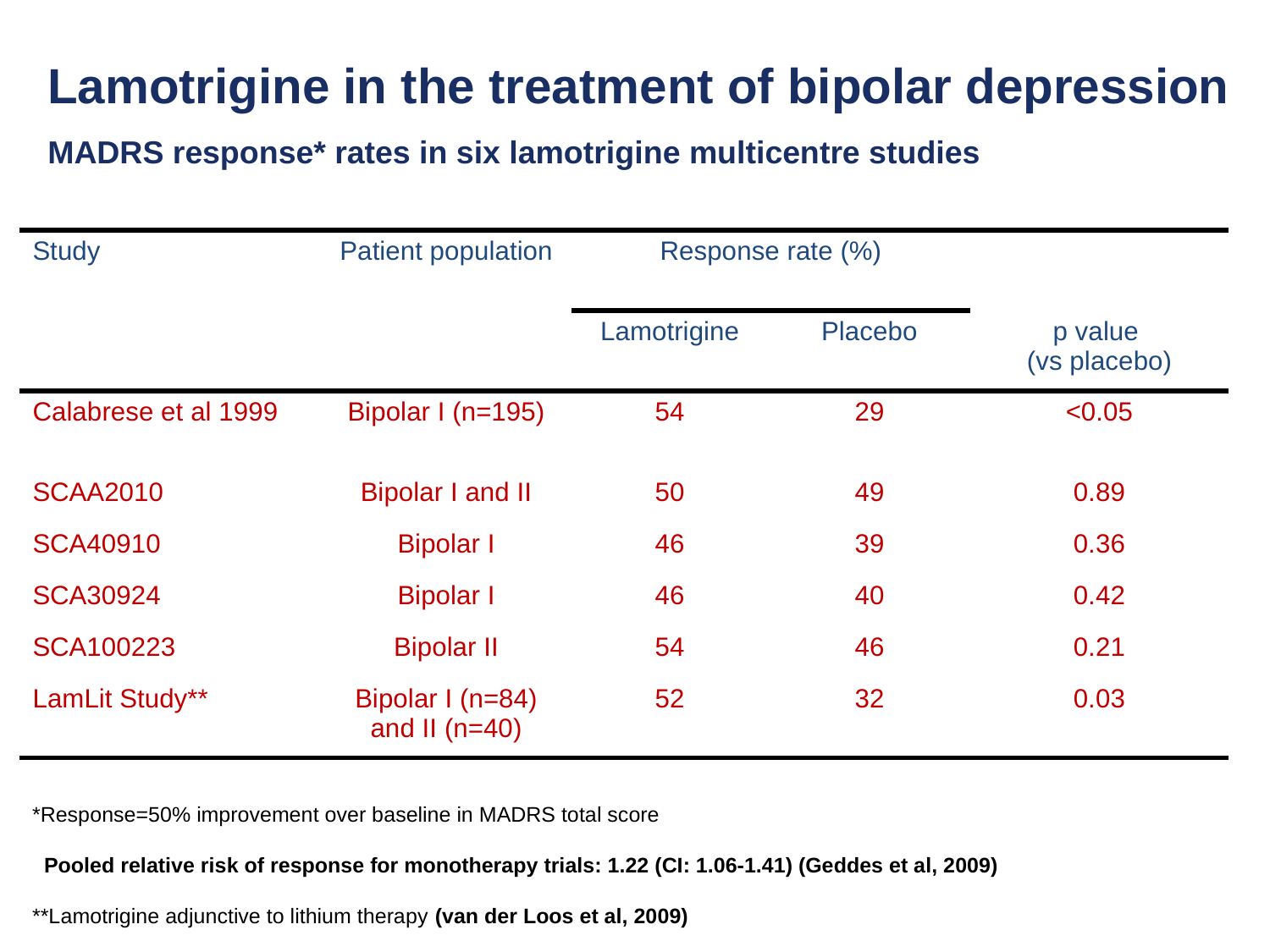

Lamotrigine in the treatment of bipolar depression
MADRS response* rates in six lamotrigine multicentre studies

| Study | Patient population | Response rate (%) |  |  |
| --- | --- | --- | --- | --- |
|  |  | Lamotrigine | Placebo | p value (vs placebo) |
| Calabrese et al 1999 | Bipolar I (n=195) | 54 | 29 | <0.05 |
| SCAA2010 | Bipolar I and II | 50 | 49 | 0.89 |
| SCA40910 | Bipolar I | 46 | 39 | 0.36 |
| SCA30924 | Bipolar I | 46 | 40 | 0.42 |
| SCA100223 | Bipolar II | 54 | 46 | 0.21 |
| LamLit Study\*\* | Bipolar I (n=84) and II (n=40) | 52 | 32 | 0.03 |

*Response=50% improvement over baseline in MADRS total score

  Pooled relative risk of response for monotherapy trials: 1.22 (CI: 1.06-1.41) (Geddes et al, 2009)
**Lamotrigine adjunctive to lithium therapy (van der Loos et al, 2009)